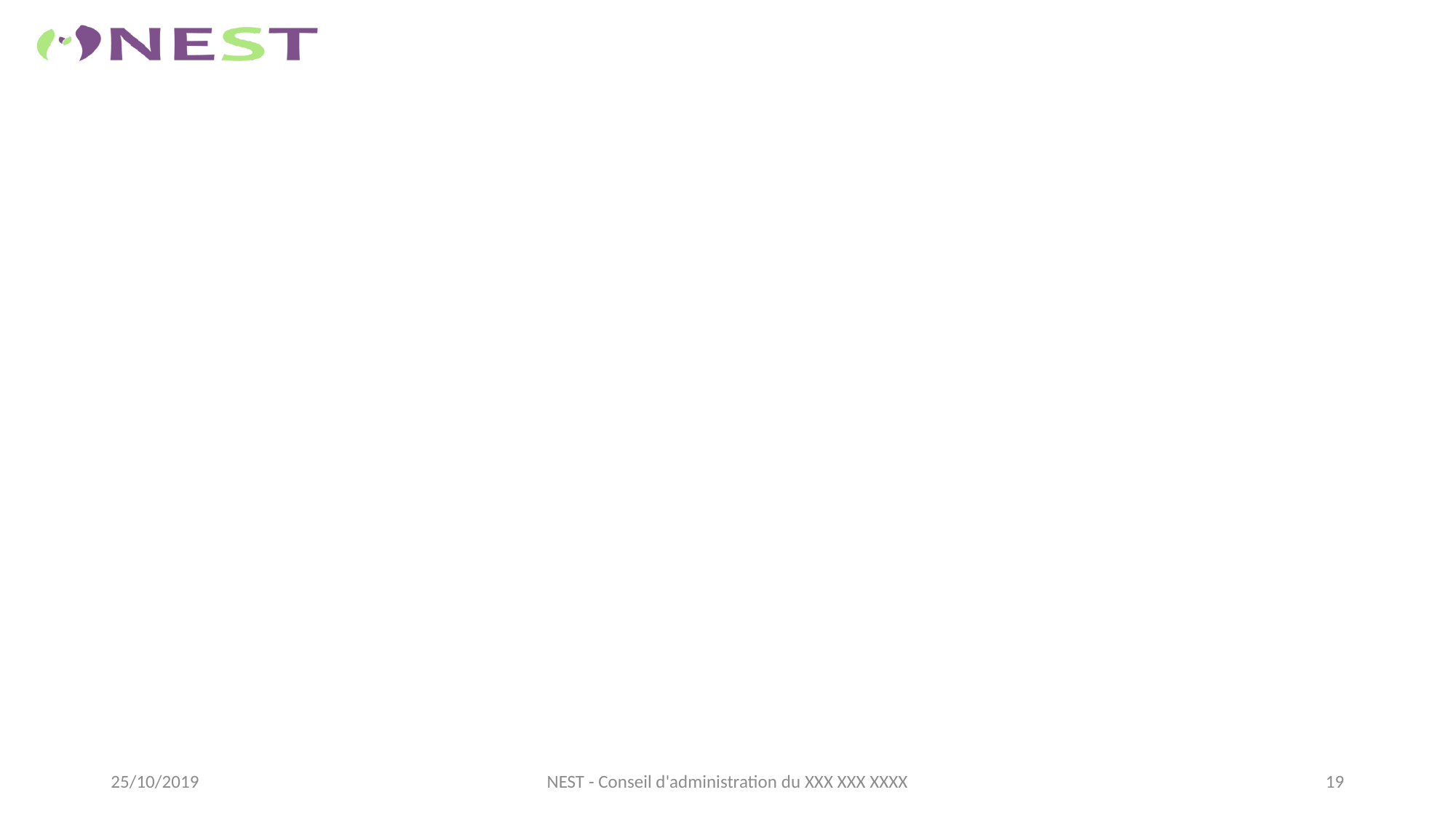

#

25/10/2019
19
NEST - Conseil d'administration du XXX XXX XXXX